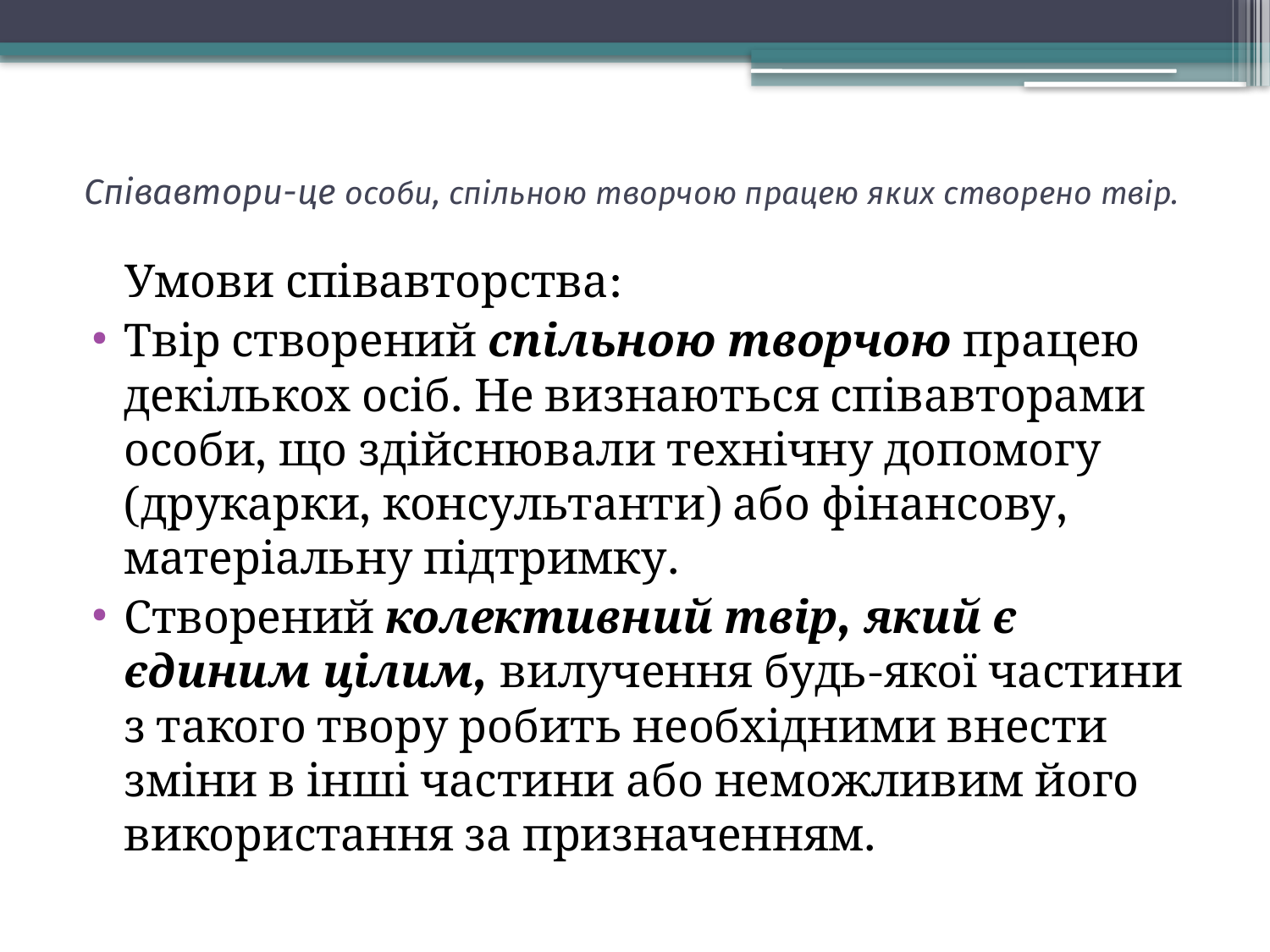

# Співавтори-це особи, спільною творчою працею яких створено твір.
   Умови співавторства:
Твір створений спільною творчою працею декількох осіб. Не визнаються співавторами особи, що здійснювали технічну допомогу (друкарки, консультанти) або фінансову, матеріальну підтримку.
Створений колективний твір, який є єдиним цілим, вилучення будь-якої частини з такого твору робить необхідними внести зміни в інші частини або неможливим його використання за призначенням.